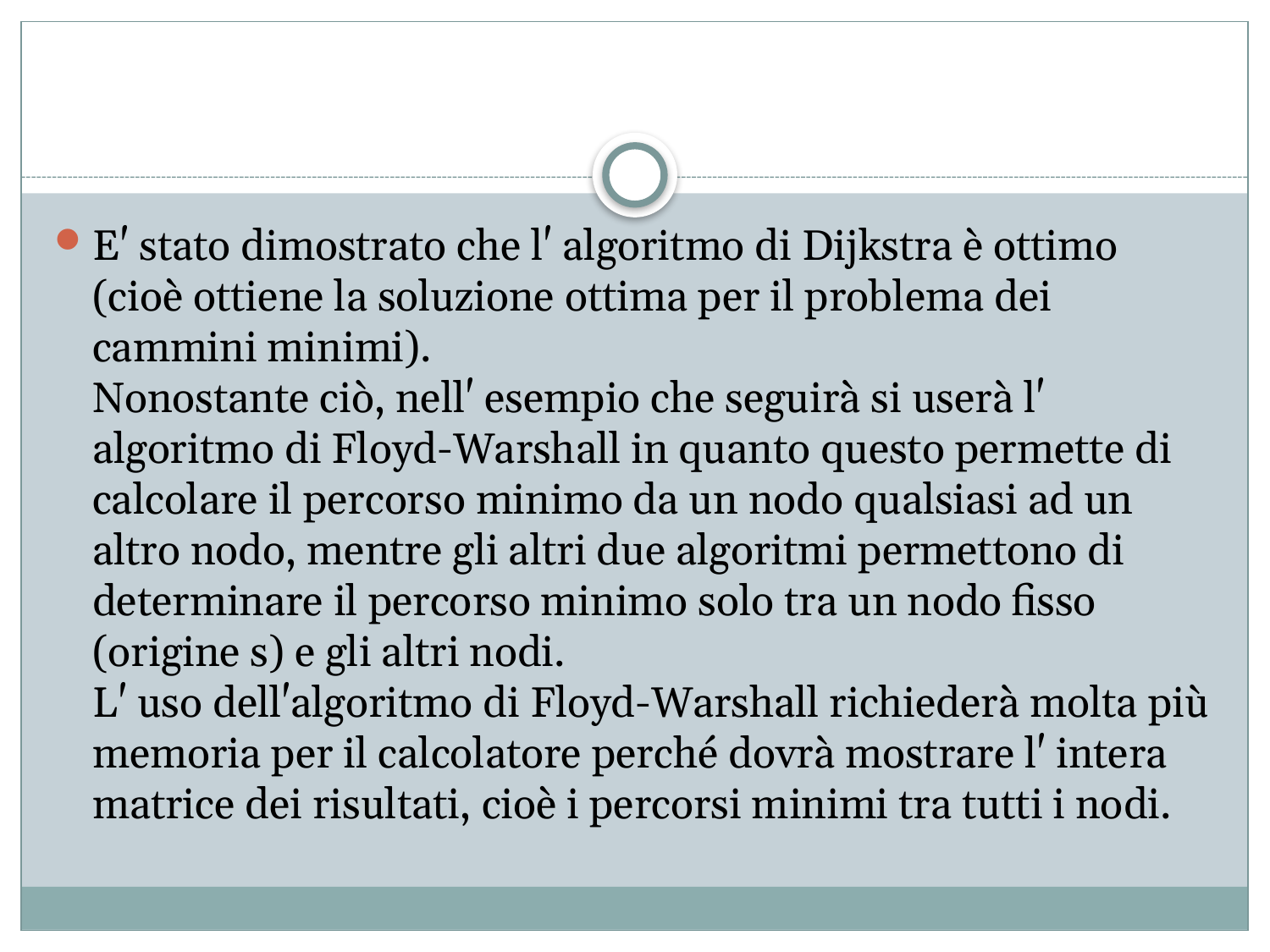

#
E' stato dimostrato che l' algoritmo di Dijkstra è ottimo (cioè ottiene la soluzione ottima per il problema dei cammini minimi).
Nonostante ciò, nell' esempio che seguirà si userà l' algoritmo di Floyd-Warshall in quanto questo permette di calcolare il percorso minimo da un nodo qualsiasi ad un altro nodo, mentre gli altri due algoritmi permettono di determinare il percorso minimo solo tra un nodo fisso (origine s) e gli altri nodi.
L' uso dell'algoritmo di Floyd-Warshall richiederà molta più memoria per il calcolatore perché dovrà mostrare l' intera matrice dei risultati, cioè i percorsi minimi tra tutti i nodi.